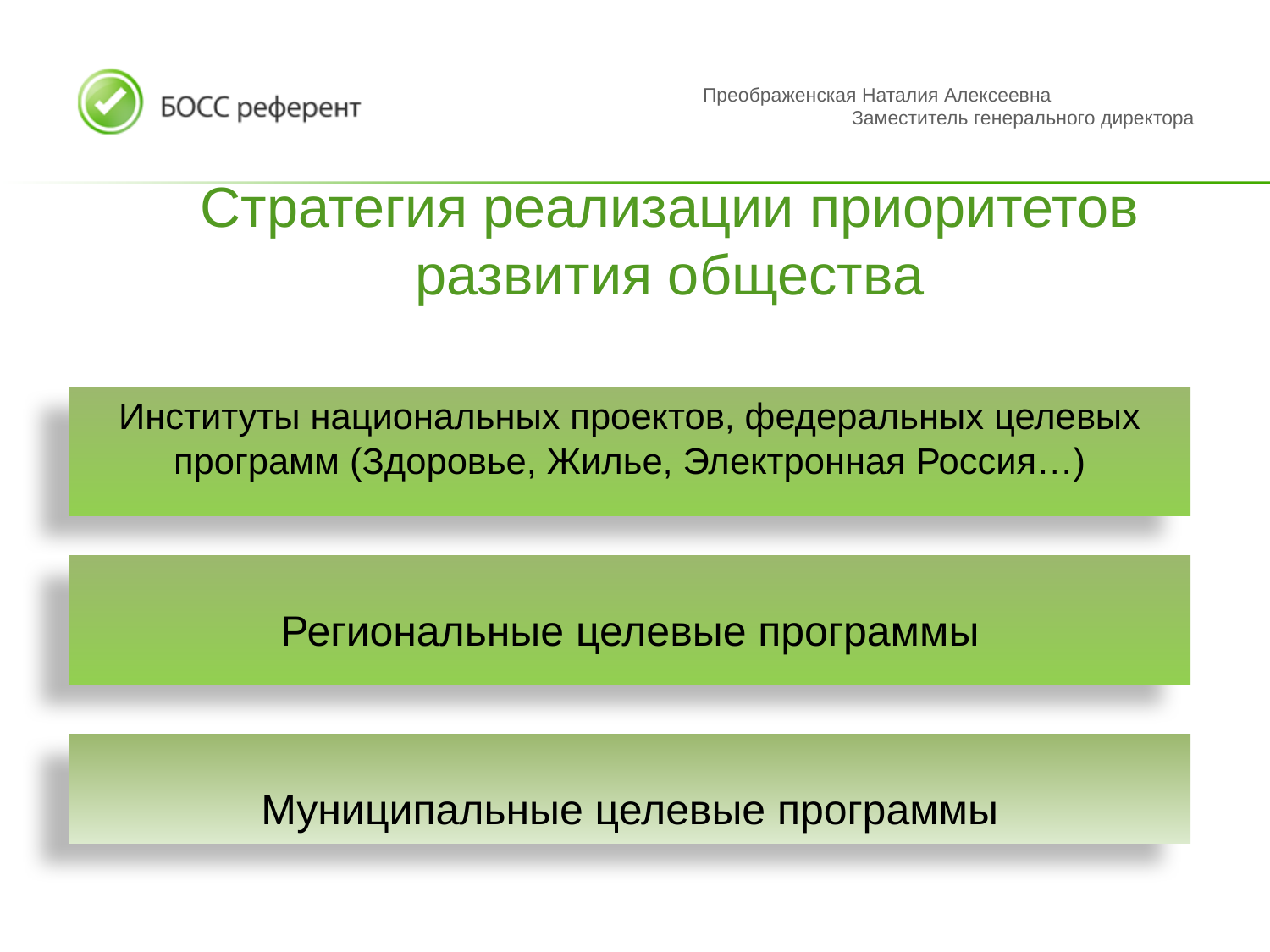

Преображенская Наталия Алексеевна                           Заместитель генерального директора
# Стратегия реализации приоритетов развития общества
Институты национальных проектов, федеральных целевых программ (Здоровье, Жилье, Электронная Россия…)

Региональные целевые программы

Муниципальные целевые программы